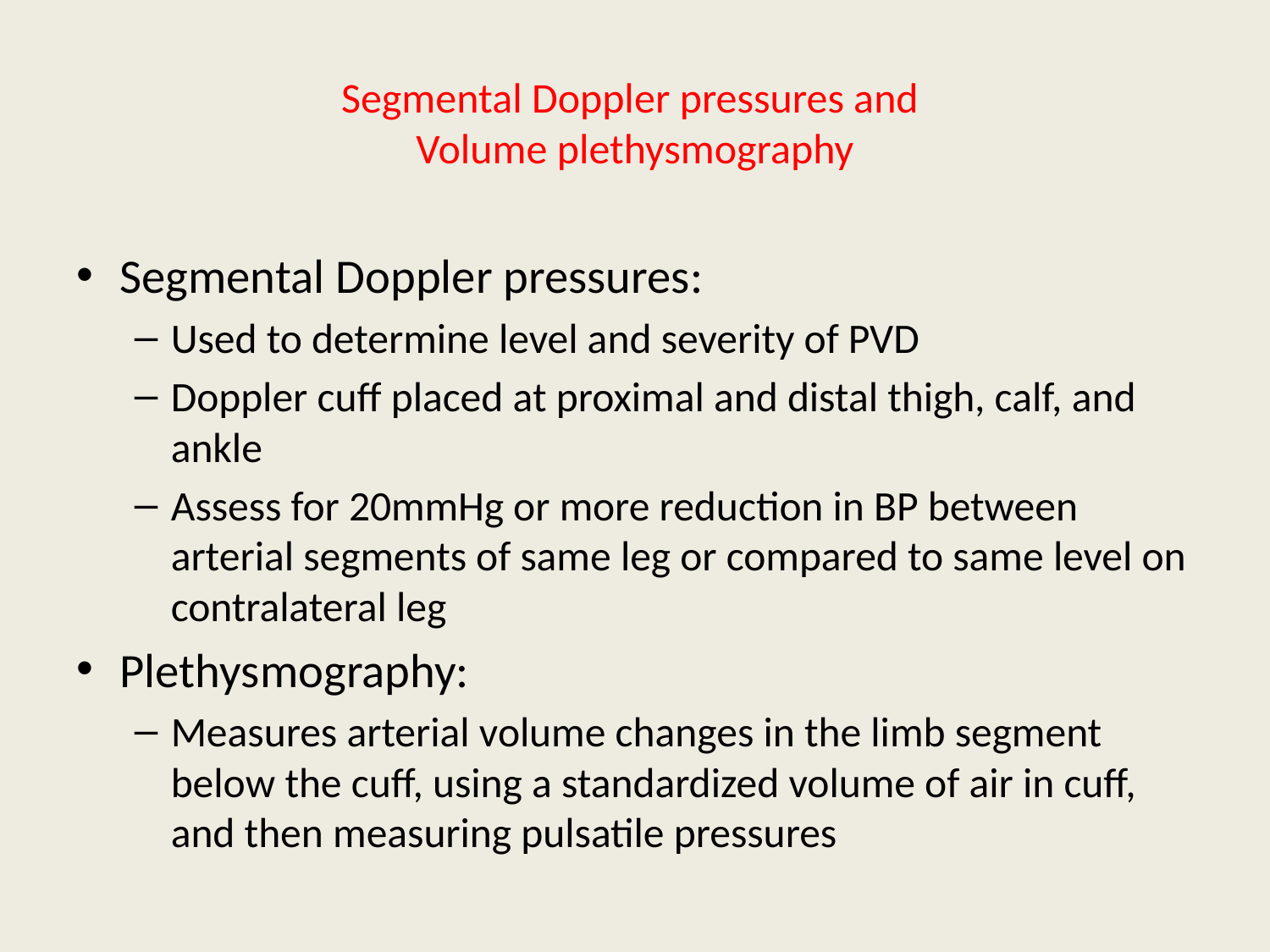

# Segmental Doppler pressures and Volume plethysmography
Segmental Doppler pressures:
Used to determine level and severity of PVD
Doppler cuff placed at proximal and distal thigh, calf, and ankle
Assess for 20mmHg or more reduction in BP between arterial segments of same leg or compared to same level on contralateral leg
Plethysmography:
Measures arterial volume changes in the limb segment below the cuff, using a standardized volume of air in cuff, and then measuring pulsatile pressures